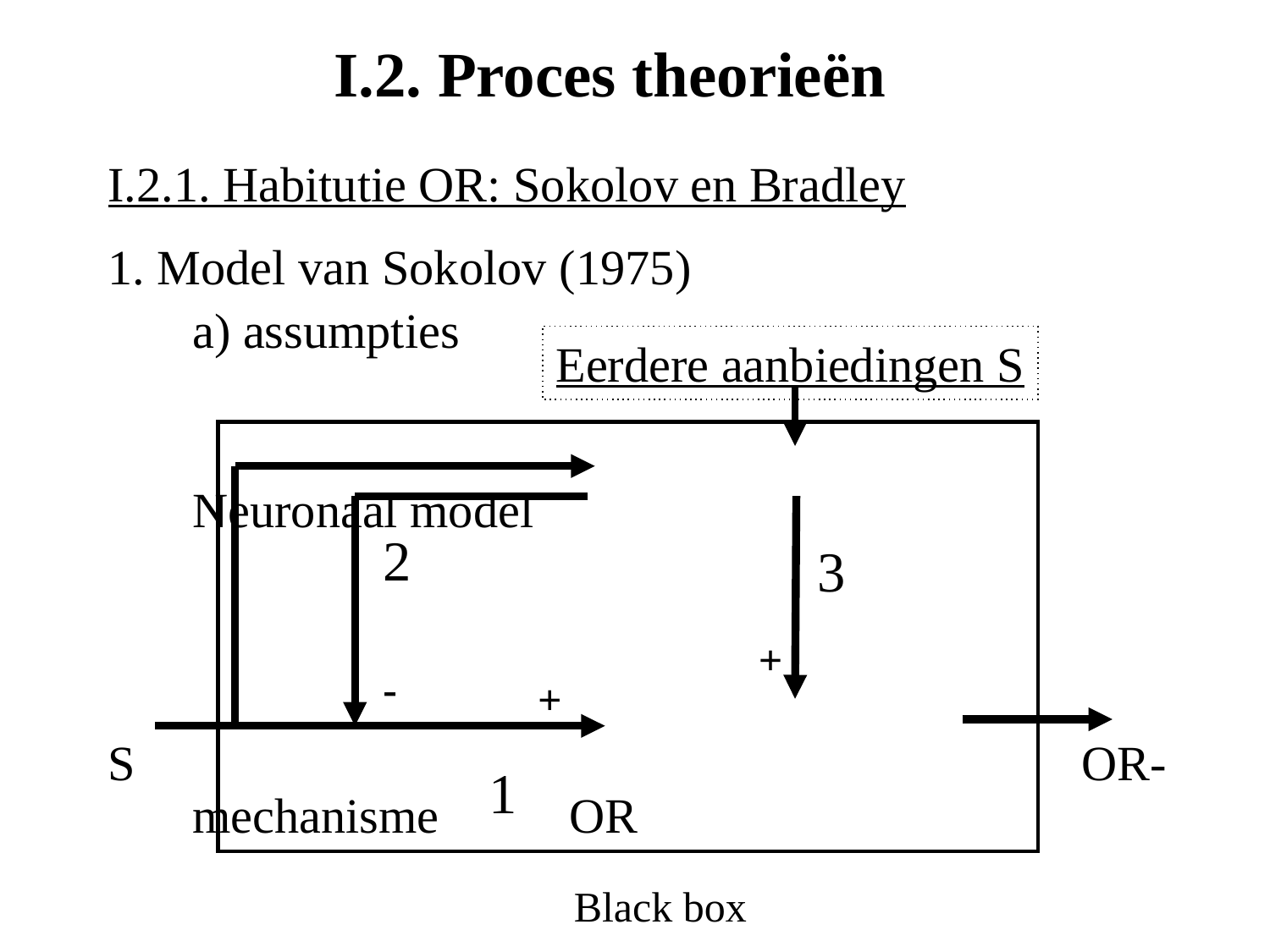

I.2. Proces theorieën
I.2.1. Habitutie OR: Sokolov en Bradley
1. Model van Sokolov (1975)
	a) assumpties

								Neuronaal model

S								OR-mechanisme	          OR

Eerdere aanbiedingen S

2
3
 +
 -
+
1
Black box